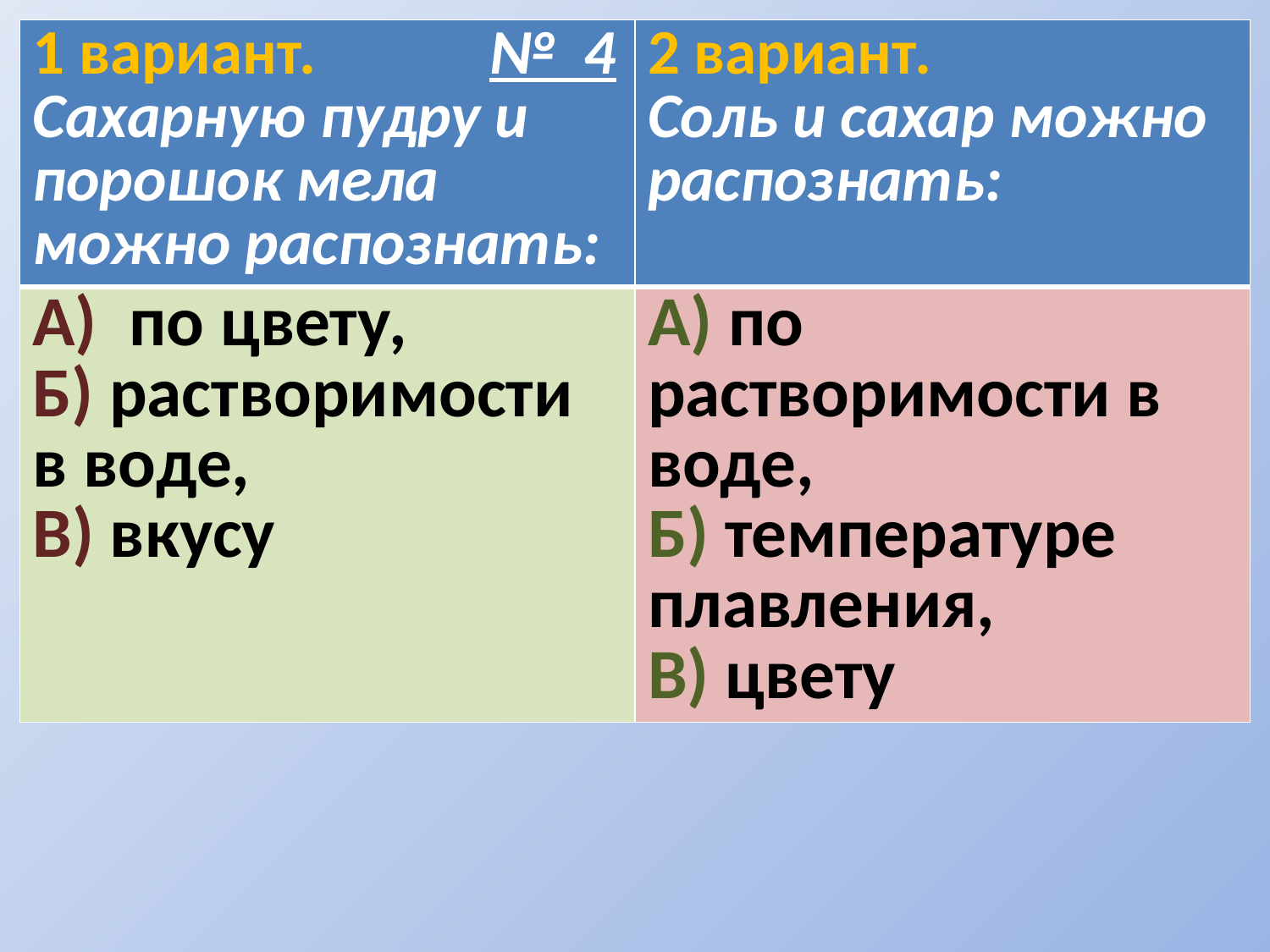

| 1 вариант. № 4 Сахарную пудру и порошок мела можно распознать: | 2 вариант. Соль и сахар можно распознать: |
| --- | --- |
| А) по цвету, Б) растворимости в воде, В) вкусу | А) по растворимости в воде, Б) температуре плавления, В) цвету |